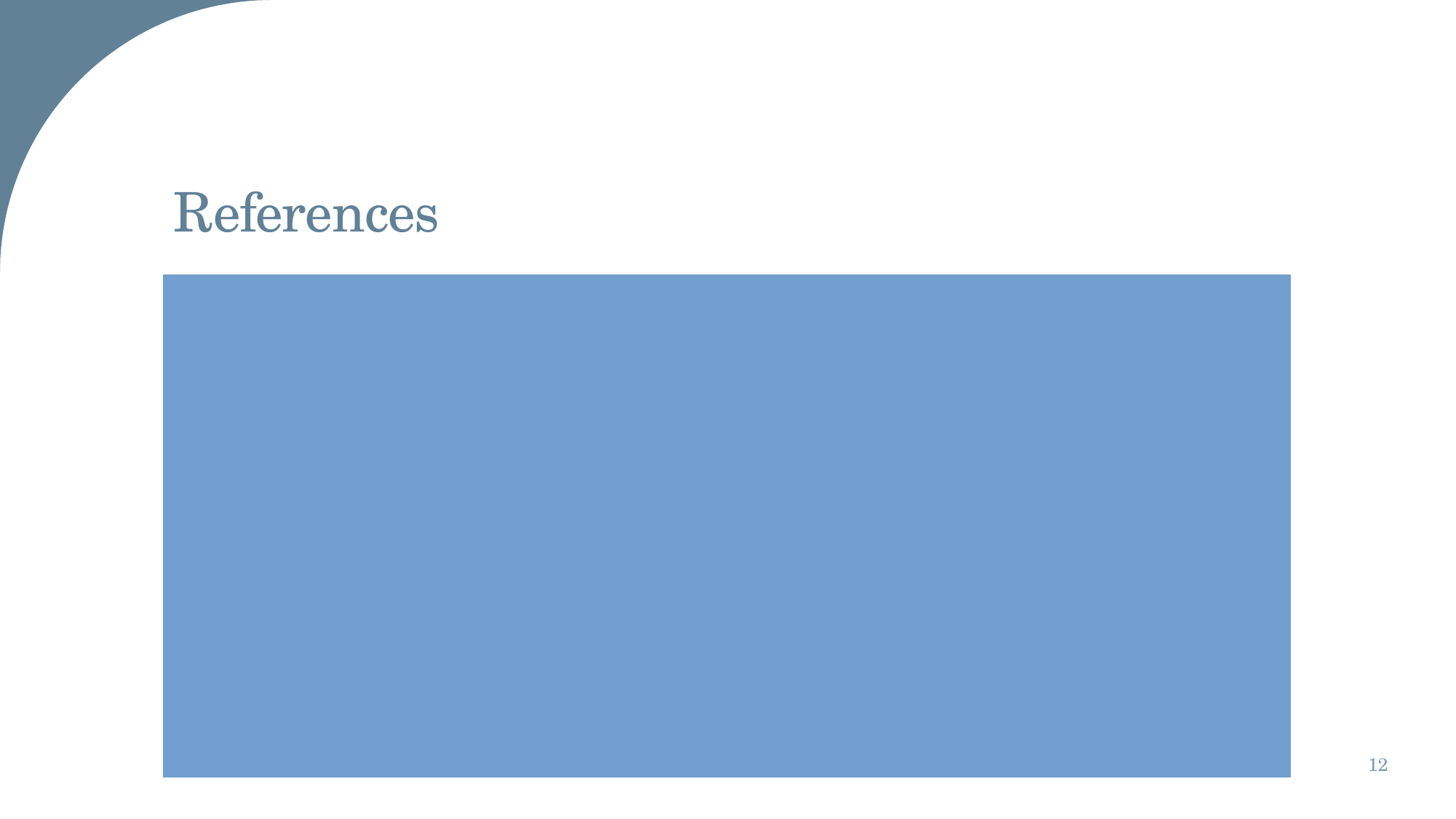

# References
Dougherty DM, Mathias CW, Dawes MA, Furr RM, Charles NE, Liguori A, … Acheson A (2013). Impulsivity, attention, memory, and decision-making among adolescent marijuana users. Psychopharmacology (Berl), 226(2), 307–319. doi: 10.1007/s00213-012-2908-5 [DOI] [PMC free article] [PubMed] [Google Scholar]
Jacobus J, Bava S, Cohen-Zion M, Mahmood O, & Tapert SF (2009). Functional consequences of marijuana use in adolescents. Pharmacol Biochem Behav, 92(4), 559–565. doi: 10.1016/j.pbb.2009.04.001 [DOI] [PMC free article] [PubMed] [Google Scholar]
Mokrysz C, Landy R, Gage SH, Munafò MR, Roiser JP, & Curran HV (2016). Are IQ and educational outcomes in teenagers related to their cannabis use? A prospective cohort study. Journal of psychopharmacology (Oxford, England), 30(2), 159–168. doi: 10.1177/0269881115622241 [DOI] [PMC free article] [PubMed] [Google Scholar]
Tait RJ, Mackinnon A, & Christensen H (2011). Cannabis use and cognitive function: 8-year trajectory in a young adult cohort. Addiction, 106(12), 2195–2203. doi: 10.1111/j.1360-0443.2011.03574.x [DOI] [PubMed] [Google Scholar]
Hyman SM, & Sinha R (2009). Stress-related factors in cannabis use and misuse: implications for prevention and treatment. J Subst Abuse Treat, 36(4), 400–413. doi: 10.1016/j.jsat.2008.08.005 [DOI] [PMC free article] [PubMed] [Google Scholar]
Fontes MA, Bolla KI, Cunha PJ, Almeida PP, Jungerman F, Laranjeira RR, … Lacerda ALT (2011). Cannabis use before age 15 and subsequent executive functioning. British Journal of Psychiatry, 198(6), 442–447. doi: 10.1192/bjp.bp.110.077479 [DOI] [PubMed] [Google Scholar]
Gruber SA, Sagar KA, Dahlgren MK, Racine M, & Lukas SE (2012). Age of onset of marijuana use and executive function. Psychol Addict Behav, 26(3), 496–506. doi: 10.1037/a0026269 [DOI] [PMC free article] [PubMed] [Google Scholar]
Pope HG, Gruber AJ, Hudson JI, Cohane G, Huestis MA, & Yurgelun-Todd D (2003). Early-onset cannabis use and cognitive deficits: what is the nature of the association? Drug and Alcohol Dependence, 69(3), 303–310. doi: 10.1016/S0376-8716(02)00334-4 [DOI] [PubMed] [Google Scholar]
Bloomfield MAP, Hindocha C, Green SF, Wall MB, Lees R, Petrilli K, … Freeman TP (2019). The neuropsychopharmacology of cannabis: A review of human imaging studies. Pharmacology & Therapeutics, 195, 132–161. doi: 10.1016/j.pharmthera.2018.10.006 [DOI] [PMC free article] [PubMed] [Google Scholar]

12